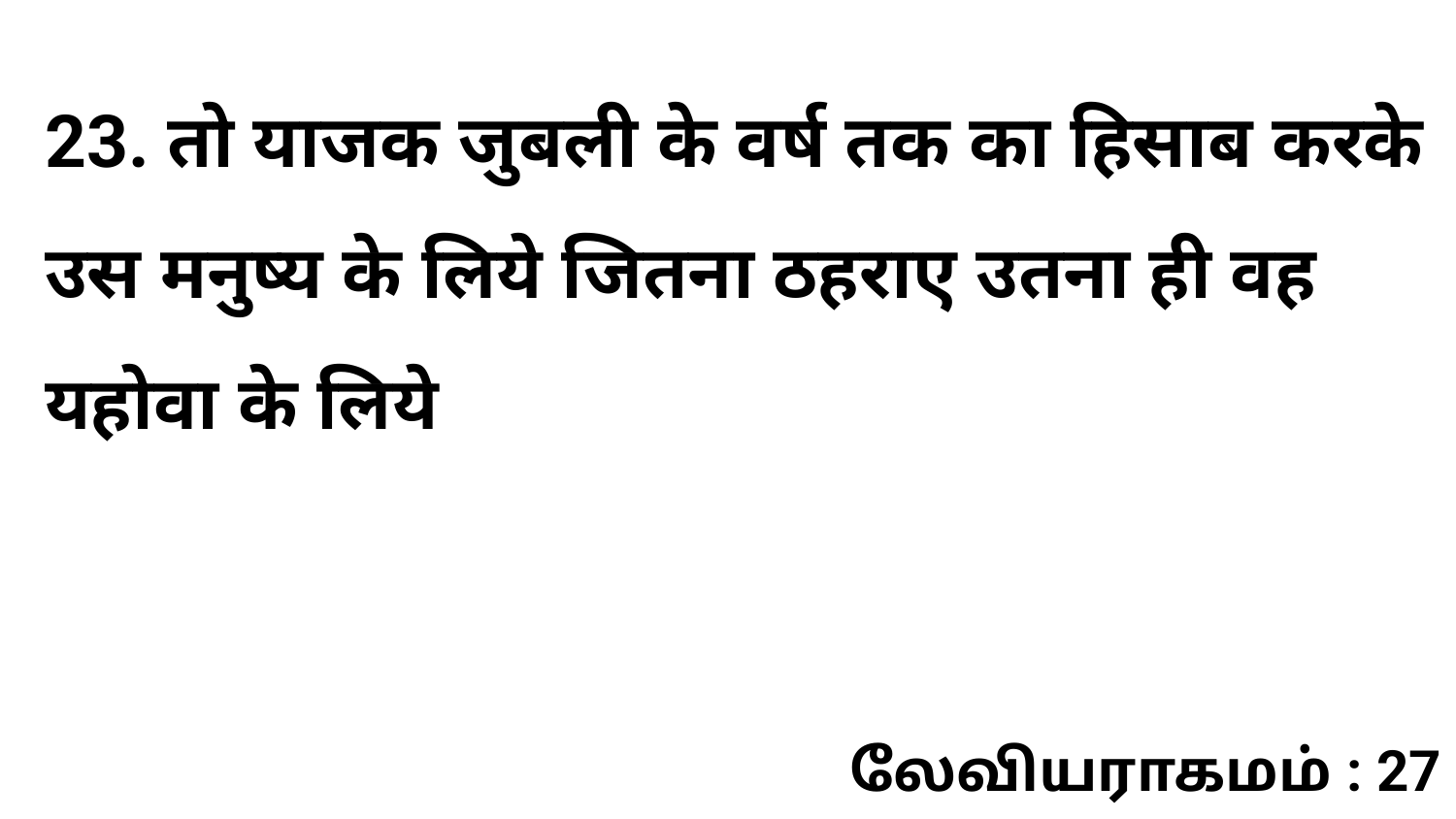

23. तो याजक जुबली के वर्ष तक का हिसाब करके उस मनुष्य के लिये जितना ठहराए उतना ही वह यहोवा के लिये
லேவியராகமம் : 27